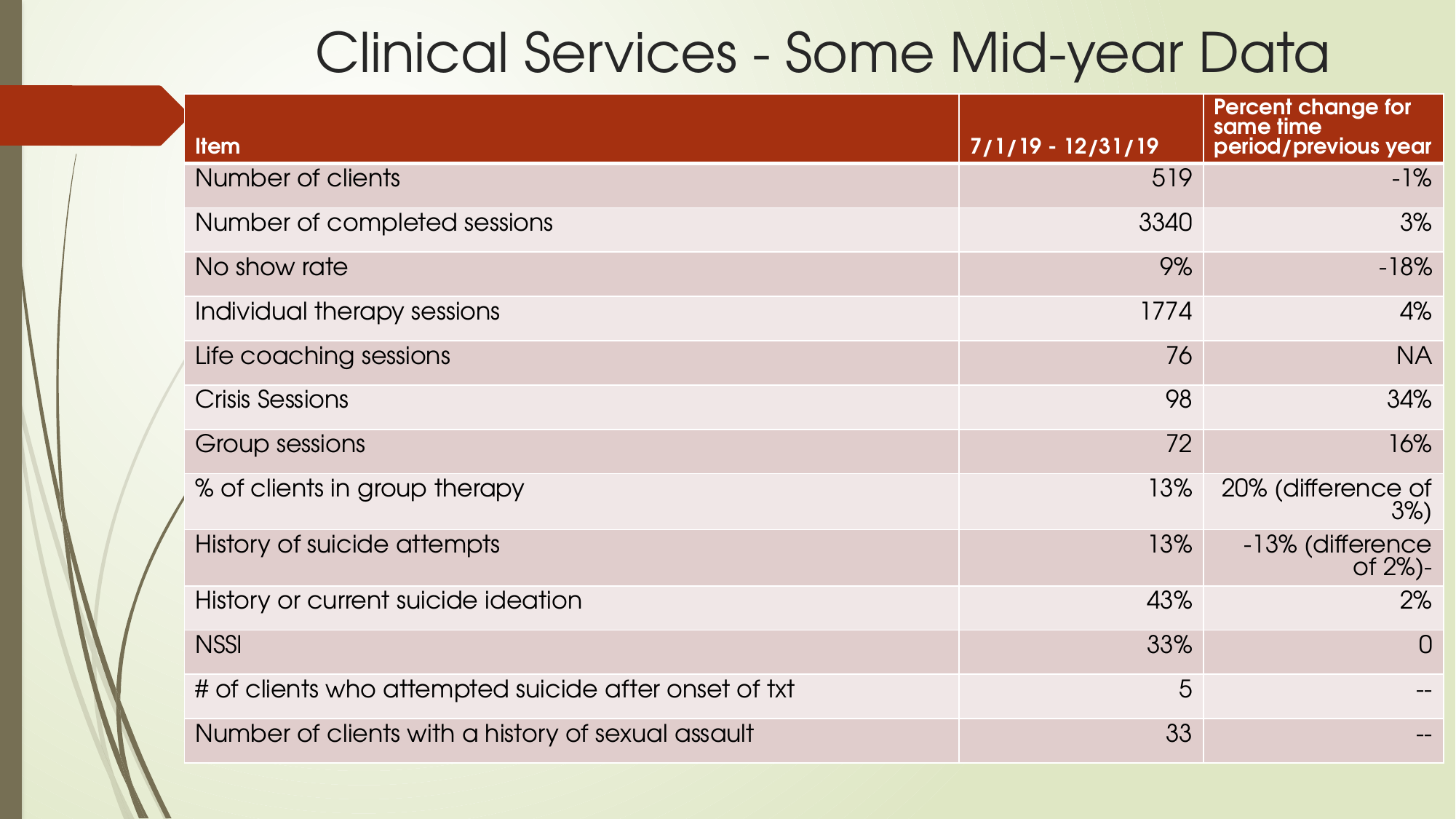

# Clinical Services - Some Mid-year Data
| Item | 7/1/19 - 12/31/19 | Percent change for same time period/previous year |
| --- | --- | --- |
| Number of clients | 519 | -1% |
| Number of completed sessions | 3340 | 3% |
| No show rate | 9% | -18% |
| Individual therapy sessions | 1774 | 4% |
| Life coaching sessions | 76 | NA |
| Crisis Sessions | 98 | 34% |
| Group sessions | 72 | 16% |
| % of clients in group therapy | 13% | 20% (difference of 3%) |
| History of suicide attempts | 13% | -13% (difference of 2%)- |
| History or current suicide ideation | 43% | 2% |
| NSSI | 33% | 0 |
| # of clients who attempted suicide after onset of txt | 5 | -- |
| Number of clients with a history of sexual assault | 33 | -- |